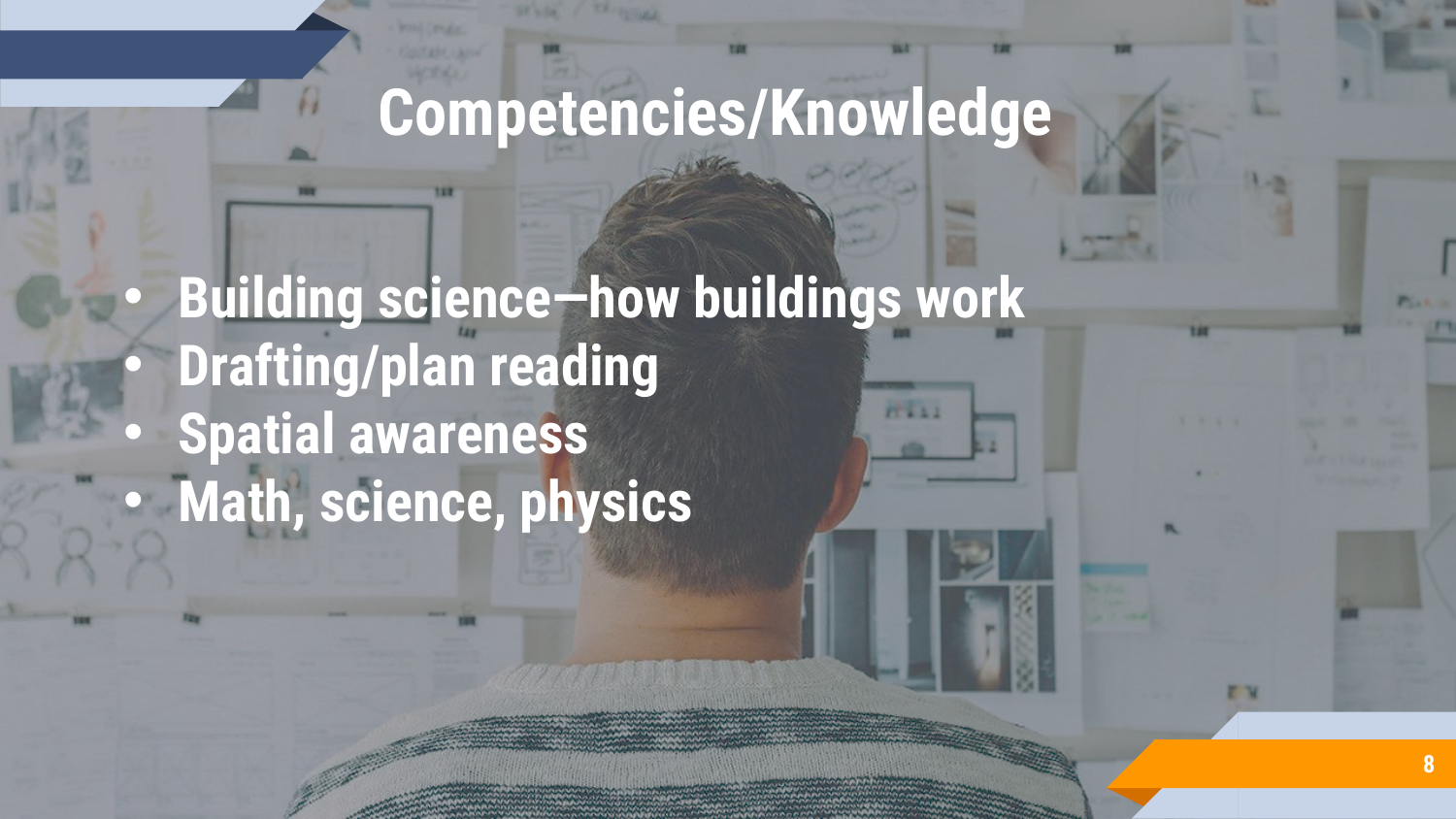

Competencies/Knowledge
Building science—how buildings work
Drafting/plan reading
Spatial awareness
Math, science, physics
8